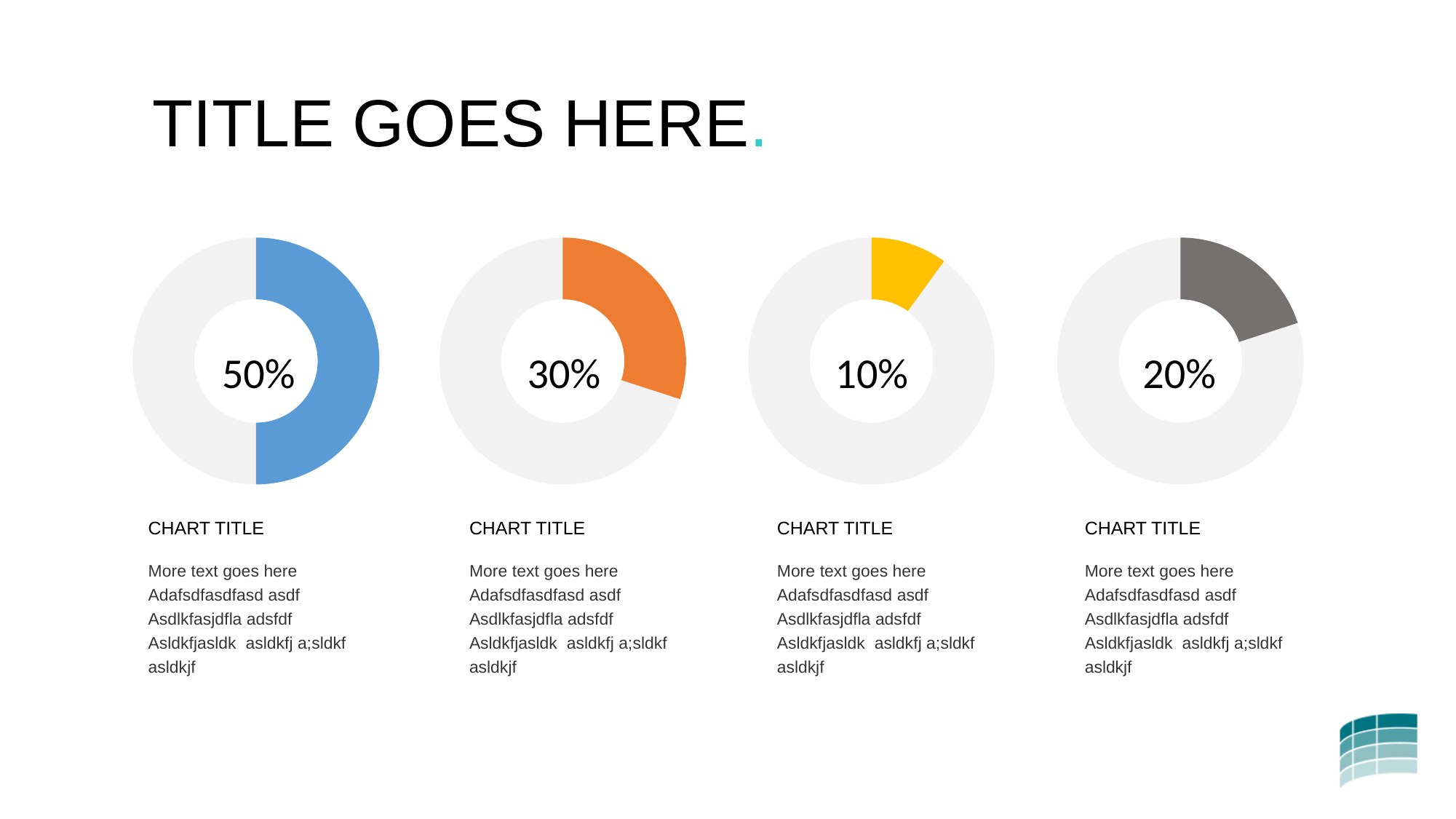

# TITLE GOES HERE.

### Chart

| Category | Sales |
|---|---|
| 1st Qtr | 50.0 |
| 2nd Qtr | 50.0 |

### Chart

| Category | Sales |
|---|---|
| 1st Qtr | 30.0 |
| 2nd Qtr | 70.0 |

### Chart

| Category | Sales |
|---|---|
| 1st Qtr | 10.0 |
| 2nd Qtr | 90.0 |

### Chart

| Category | Sales |
|---|---|
| 1st Qtr | 20.0 |
| 2nd Qtr | 80.0 |
50%
30%
10%
20%
CHART TITLE
CHART TITLE
CHART TITLE
CHART TITLE
More text goes here
Adafsdfasdfasd asdf
Asdlkfasjdfla adsfdf
Asldkfjasldk  asldkfj a;sldkf
asldkjf
More text goes here
Adafsdfasdfasd asdf
Asdlkfasjdfla adsfdf
Asldkfjasldk  asldkfj a;sldkf
asldkjf
More text goes here
Adafsdfasdfasd asdf
Asdlkfasjdfla adsfdf
Asldkfjasldk  asldkfj a;sldkf
asldkjf
More text goes here
Adafsdfasdfasd asdf
Asdlkfasjdfla adsfdf
Asldkfjasldk  asldkfj a;sldkf
asldkjf